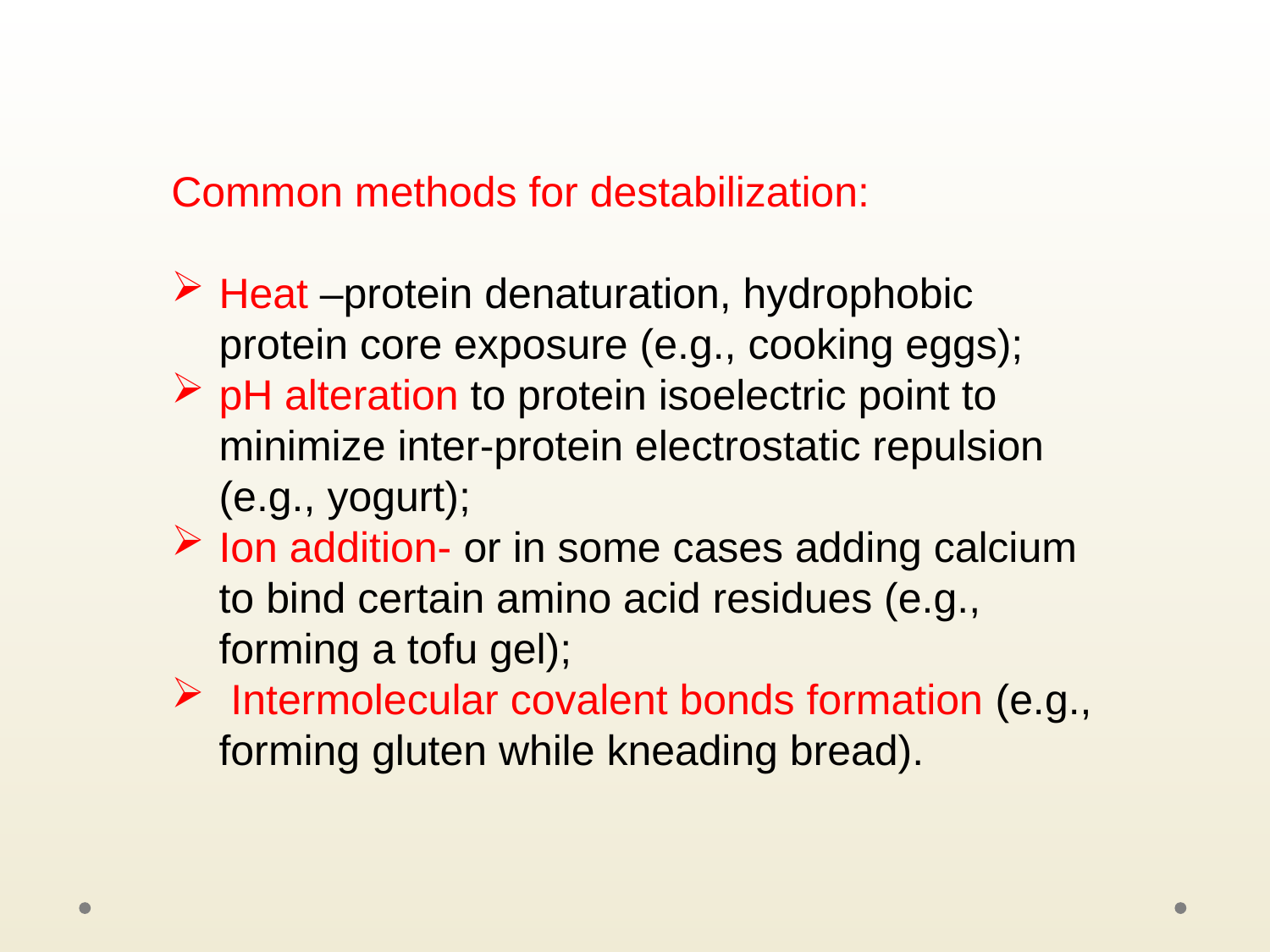

Common methods for destabilization:

Heat –protein denaturation, hydrophobic protein core exposure (e.g., cooking eggs);
pH alteration to protein isoelectric point to minimize inter-protein electrostatic repulsion (e.g., yogurt);
Ion addition- or in some cases adding calcium to bind certain amino acid residues (e.g., forming a tofu gel);
 Intermolecular covalent bonds formation (e.g., forming gluten while kneading bread).